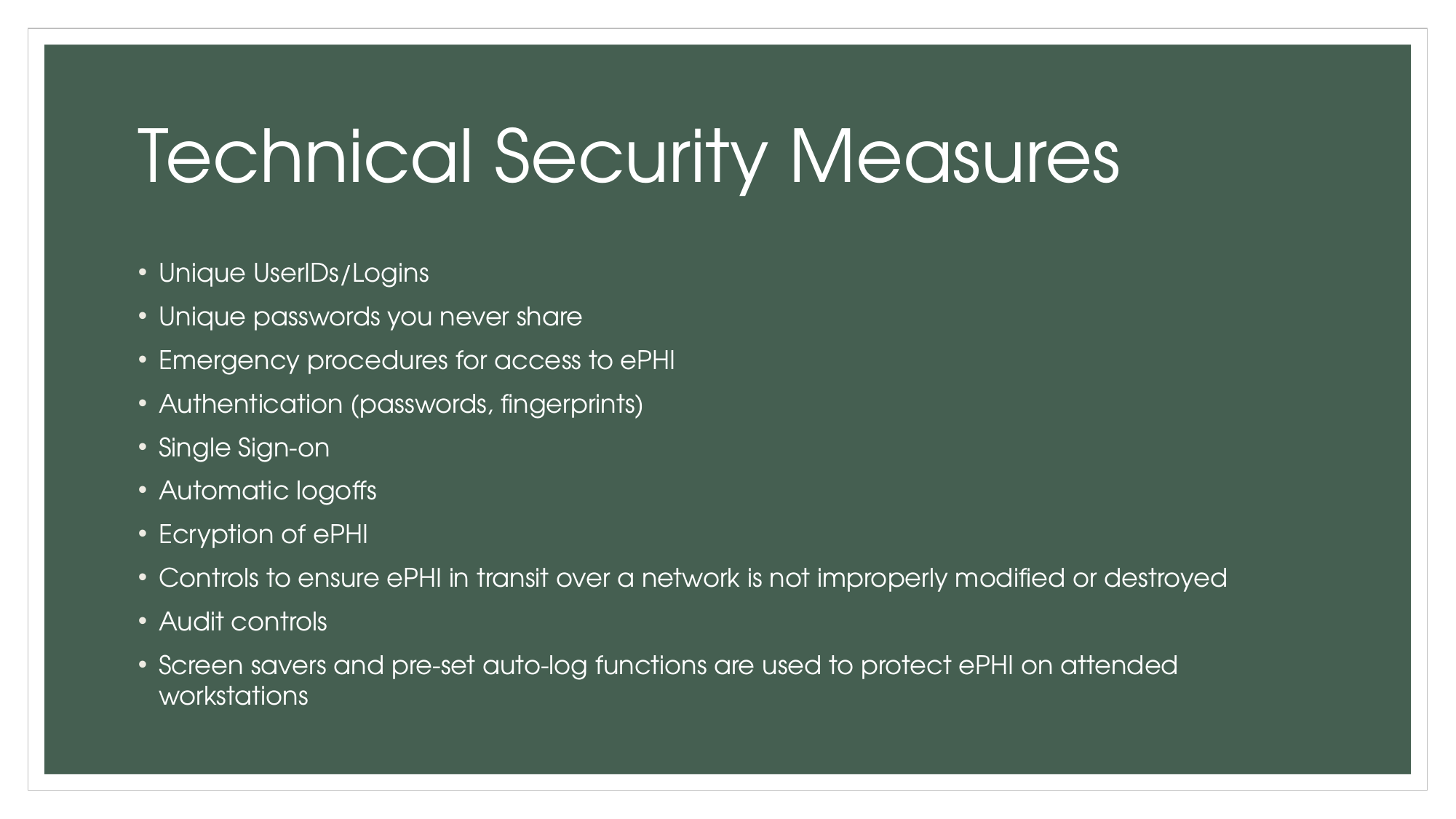

# Technical Security Measures
Unique UserIDs/Logins
Unique passwords you never share
Emergency procedures for access to ePHI
Authentication (passwords, fingerprints)
Single Sign-on
Automatic logoffs
Ecryption of ePHI
Controls to ensure ePHI in transit over a network is not improperly modified or destroyed
Audit controls
Screen savers and pre-set auto-log functions are used to protect ePHI on attended workstations